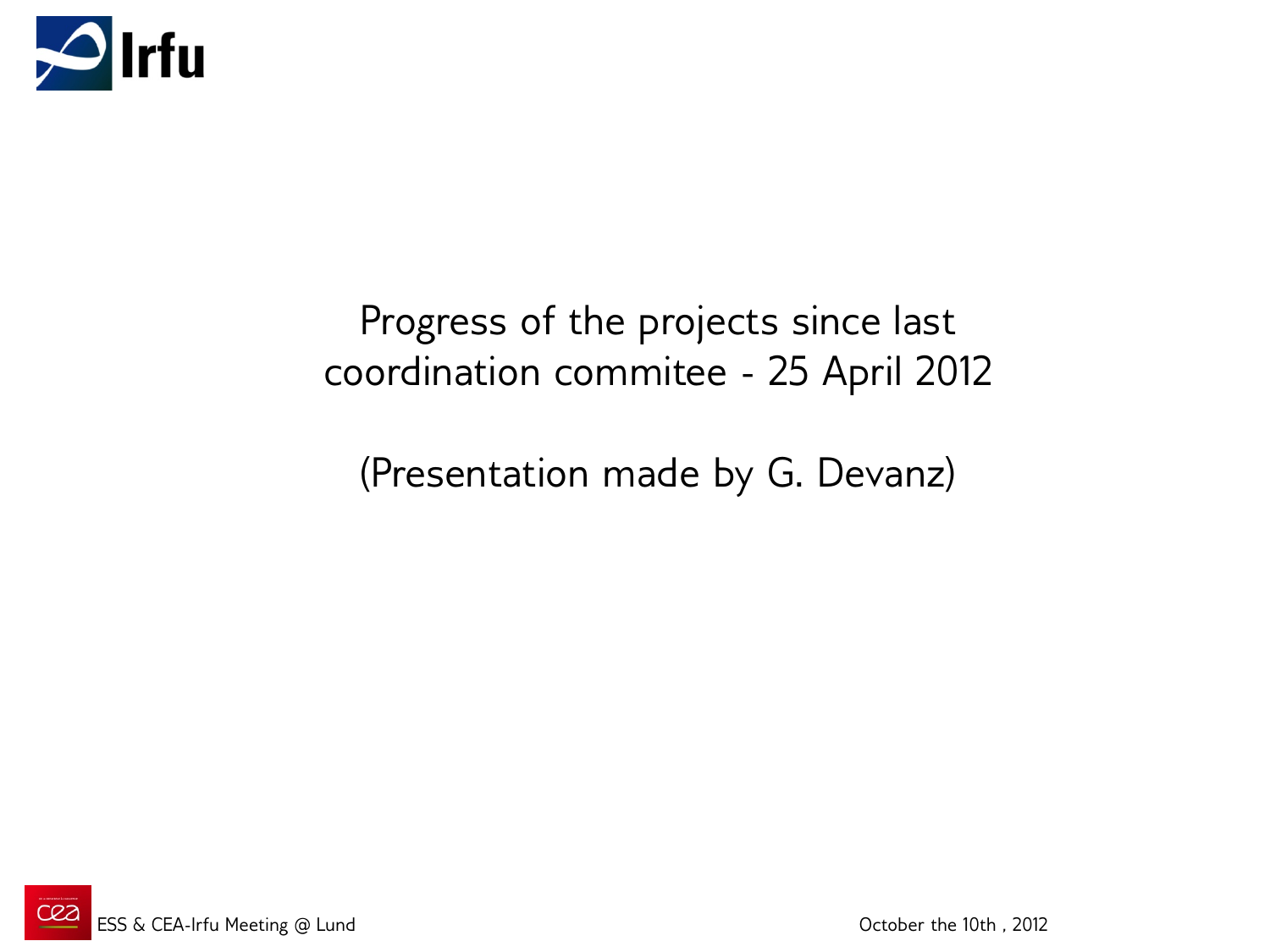

Progress of the projects since last coordination commitee - 25 April 2012

(Presentation made by G. Devanz)
3